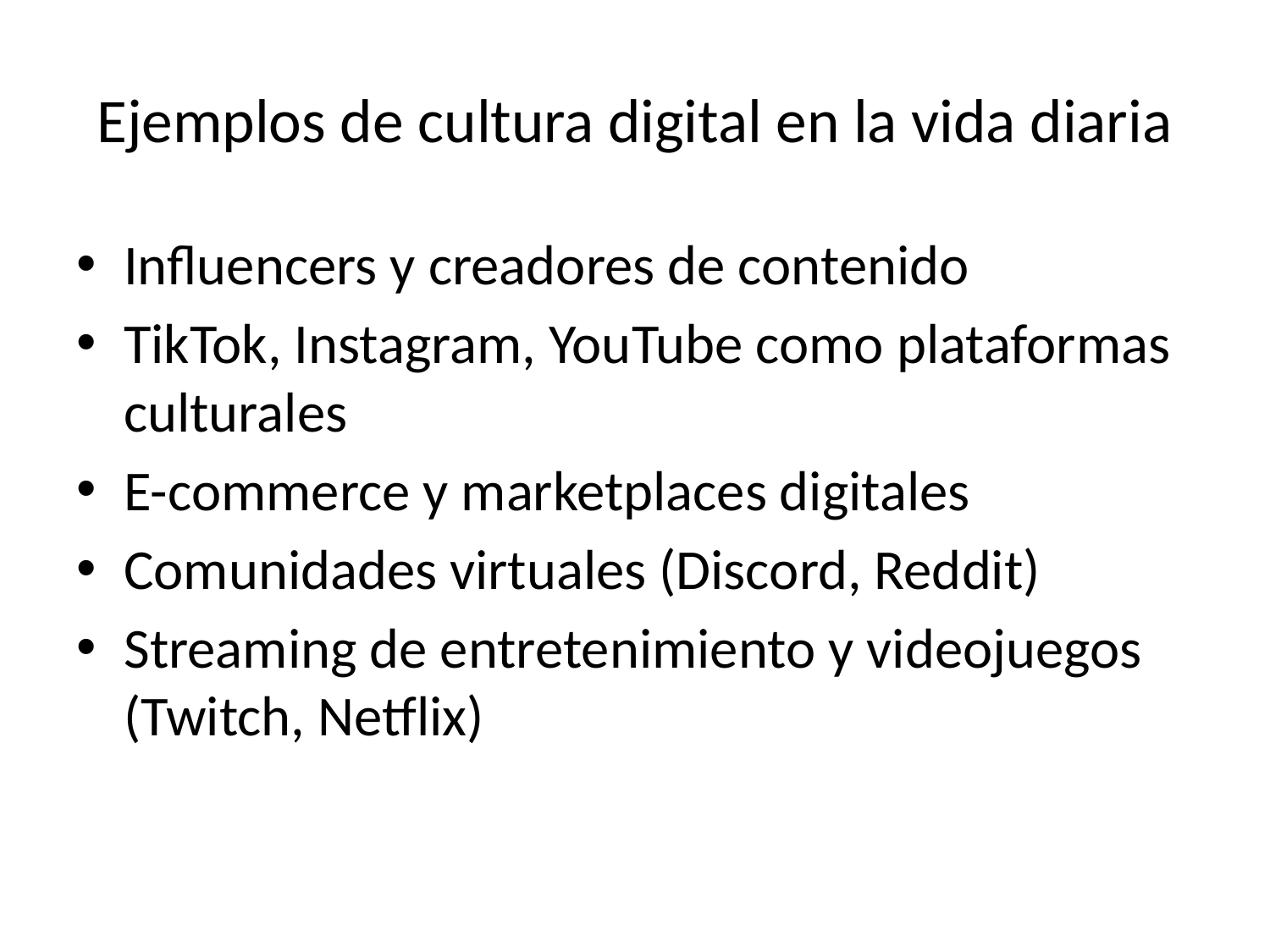

# Ejemplos de cultura digital en la vida diaria
Influencers y creadores de contenido
TikTok, Instagram, YouTube como plataformas culturales
E-commerce y marketplaces digitales
Comunidades virtuales (Discord, Reddit)
Streaming de entretenimiento y videojuegos (Twitch, Netflix)